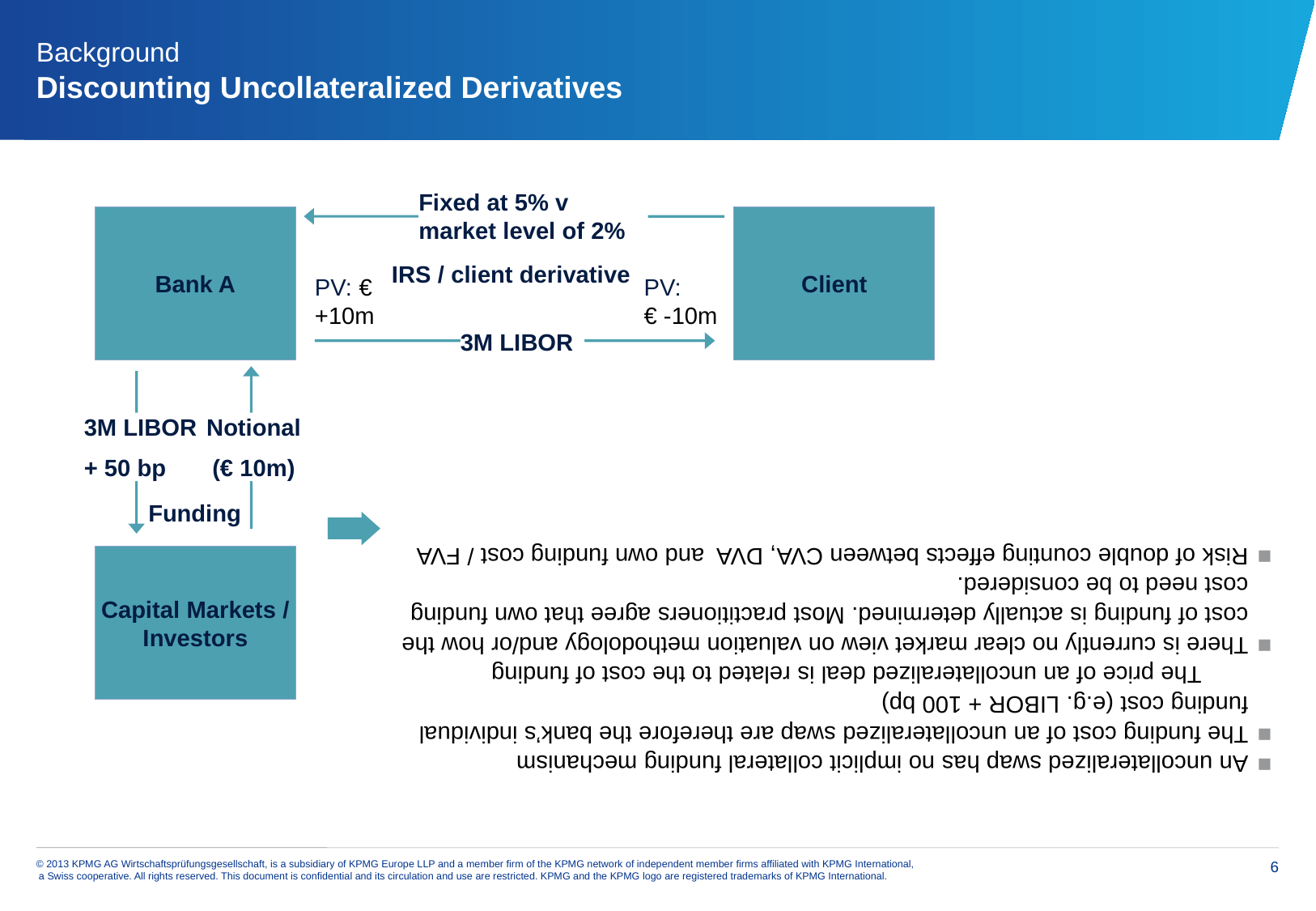

# Background Discounting Uncollateralized Derivatives

An uncollateralized swap has no implicit collateral funding mechanism
The funding cost of an uncollateralized swap are therefore the bank’s individual funding cost (e.g. LIBOR + 100 bp)
	       The price of an uncollateralized deal is related to the cost of funding
There is currently no clear market view on valuation methodology and/or how the cost of funding is actually determined. Most practitioners agree that own funding cost need to be considered.
Risk of double counting effects between CVA, DVA  and own funding cost / FVA

Fixed at 5% v market level of 2%
Bank A
Client

IRS / client derivative
PV: €+10m
PV:
€ -10m
3M LIBOR

3M LIBOR
+ 50 bp
Notional
(€ 10m)

Funding

Capital Markets / Investors